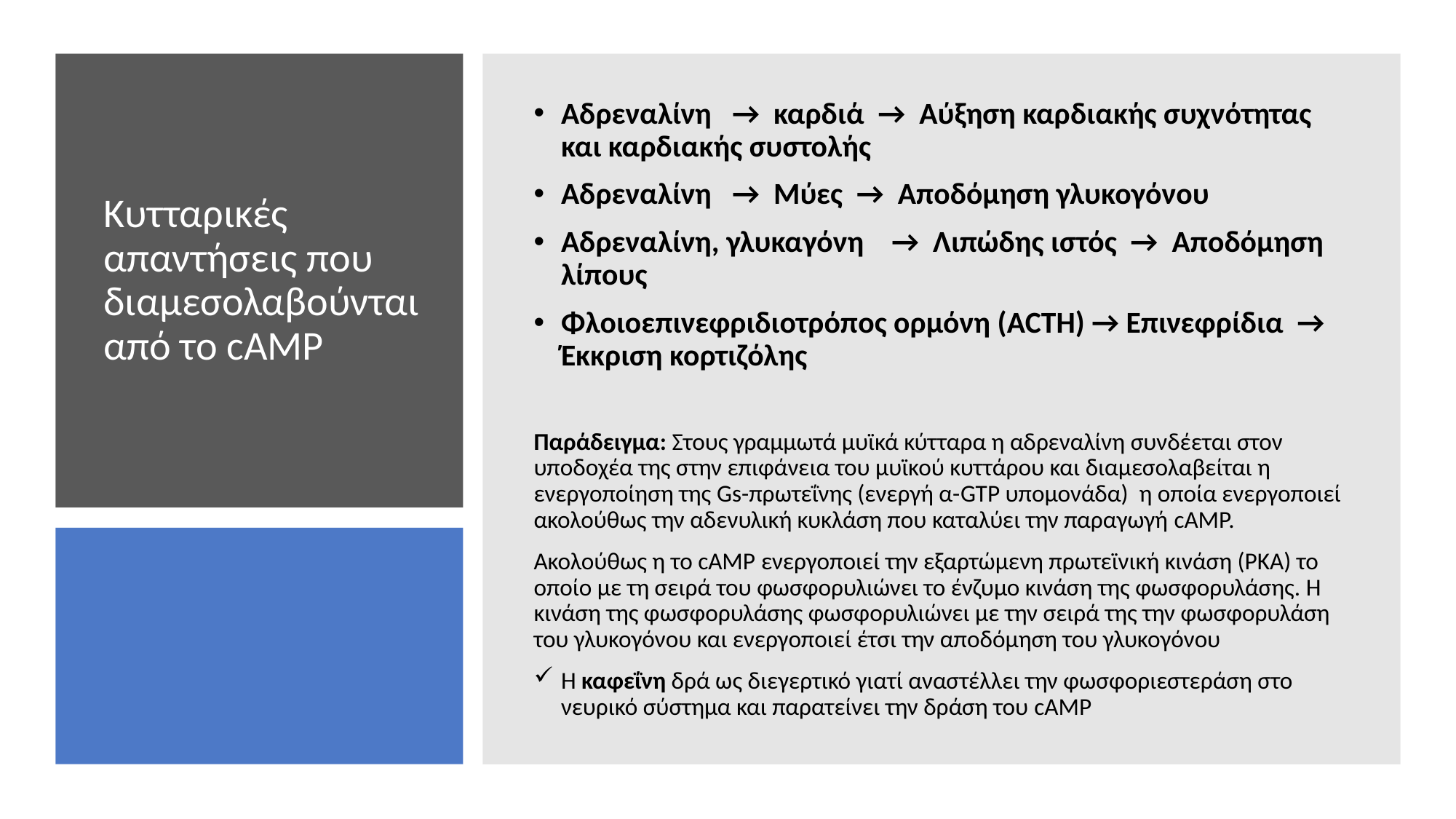

Αδρεναλίνη   →  καρδιά  →  Αύξηση καρδιακής συχνότητας και καρδιακής συστολής
Αδρεναλίνη   →  Μύες  →  Αποδόμηση γλυκογόνου
Αδρεναλίνη, γλυκαγόνη    →  Λιπώδης ιστός  →  Αποδόμηση λίπους
Φλοιοεπινεφριδιοτρόπος ορμόνη (ACTH) → Επινεφρίδια  →  Έκκριση κορτιζόλης

Παράδειγμα: Στους γραμμωτά μυϊκά κύτταρα η αδρεναλίνη συνδέεται στον υποδοχέα της στην επιφάνεια του μυϊκού κυττάρου και διαμεσολαβείται η ενεργοποίηση της Gs-πρωτεΐνης (ενεργή α-GTP υπομονάδα)  η οποία ενεργοποιεί ακολούθως την αδενυλική κυκλάση που καταλύει την παραγωγή cAMP.
Ακολούθως η το cAMP ενεργοποιεί την εξαρτώμενη πρωτεϊνική κινάση (ΡΚΑ) το οποίο με τη σειρά του φωσφορυλιώνει το ένζυμο κινάση της φωσφορυλάσης. Η κινάση της φωσφορυλάσης φωσφορυλιώνει με την σειρά της την φωσφορυλάση του γλυκογόνου και ενεργοποιεί έτσι την αποδόμηση του γλυκογόνου
Η καφεΐνη δρά ως διεγερτικό γιατί αναστέλλει την φωσφοριεστεράση στο νευρικό σύστημα και παρατείνει την δράση του cAMP
# Κυτταρικές απαντήσεις που διαμεσολαβούνται από το cAMP